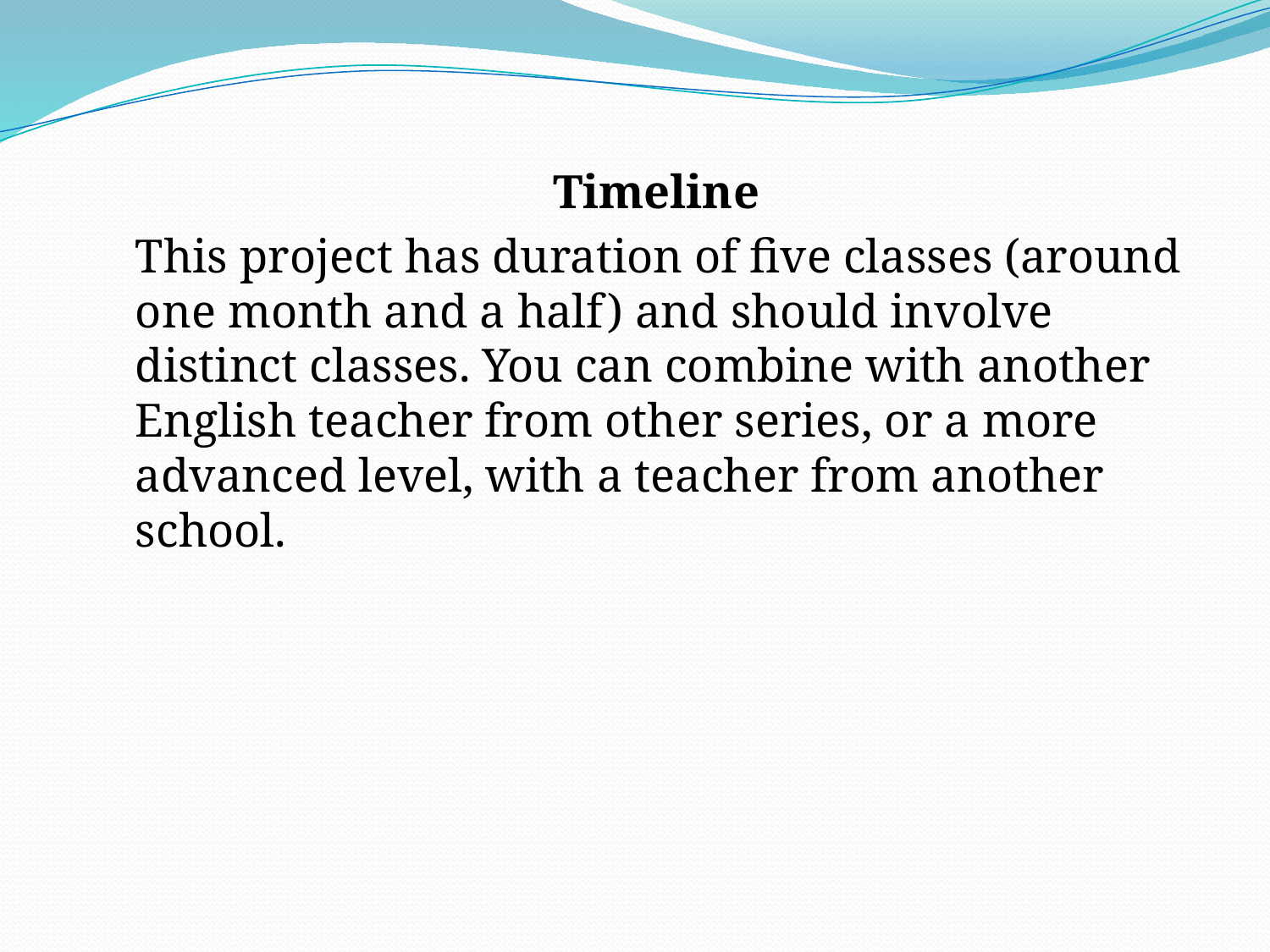

Timeline
  	This project has duration of five classes (around one month and a half) and should involve distinct classes. You can combine with another English teacher from other series, or a more advanced level, with a teacher from another school.